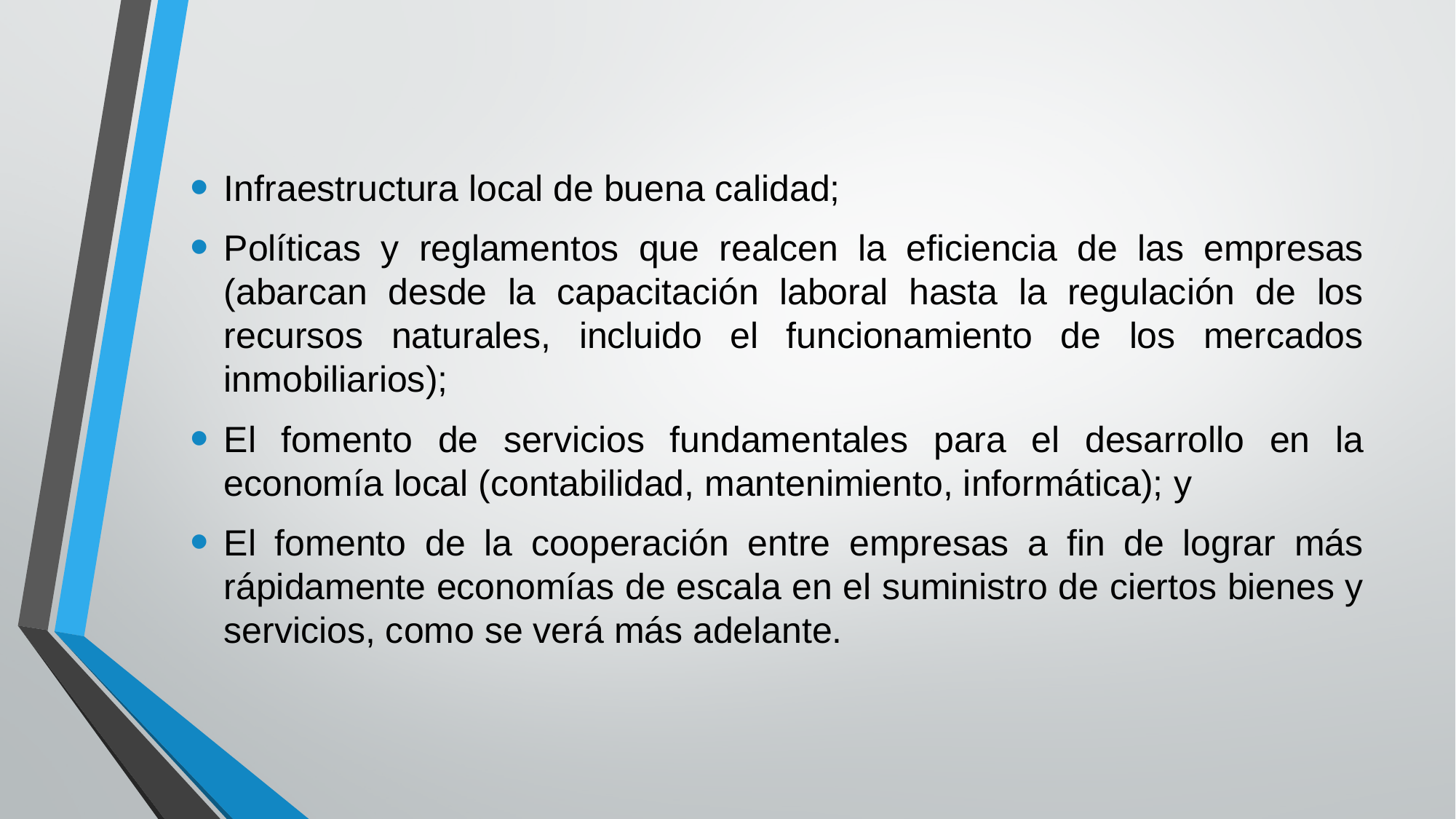

Infraestructura local de buena calidad;
Políticas y reglamentos que realcen la eficiencia de las empresas (abarcan desde la capacitación laboral hasta la regulación de los recursos naturales, incluido el funcionamiento de los mercados inmobiliarios);
El fomento de servicios fundamentales para el desarrollo en la economía local (contabilidad, mantenimiento, informática); y
El fomento de la cooperación entre empresas a fin de lograr más rápidamente economías de escala en el suministro de ciertos bienes y servicios, como se verá más adelante.